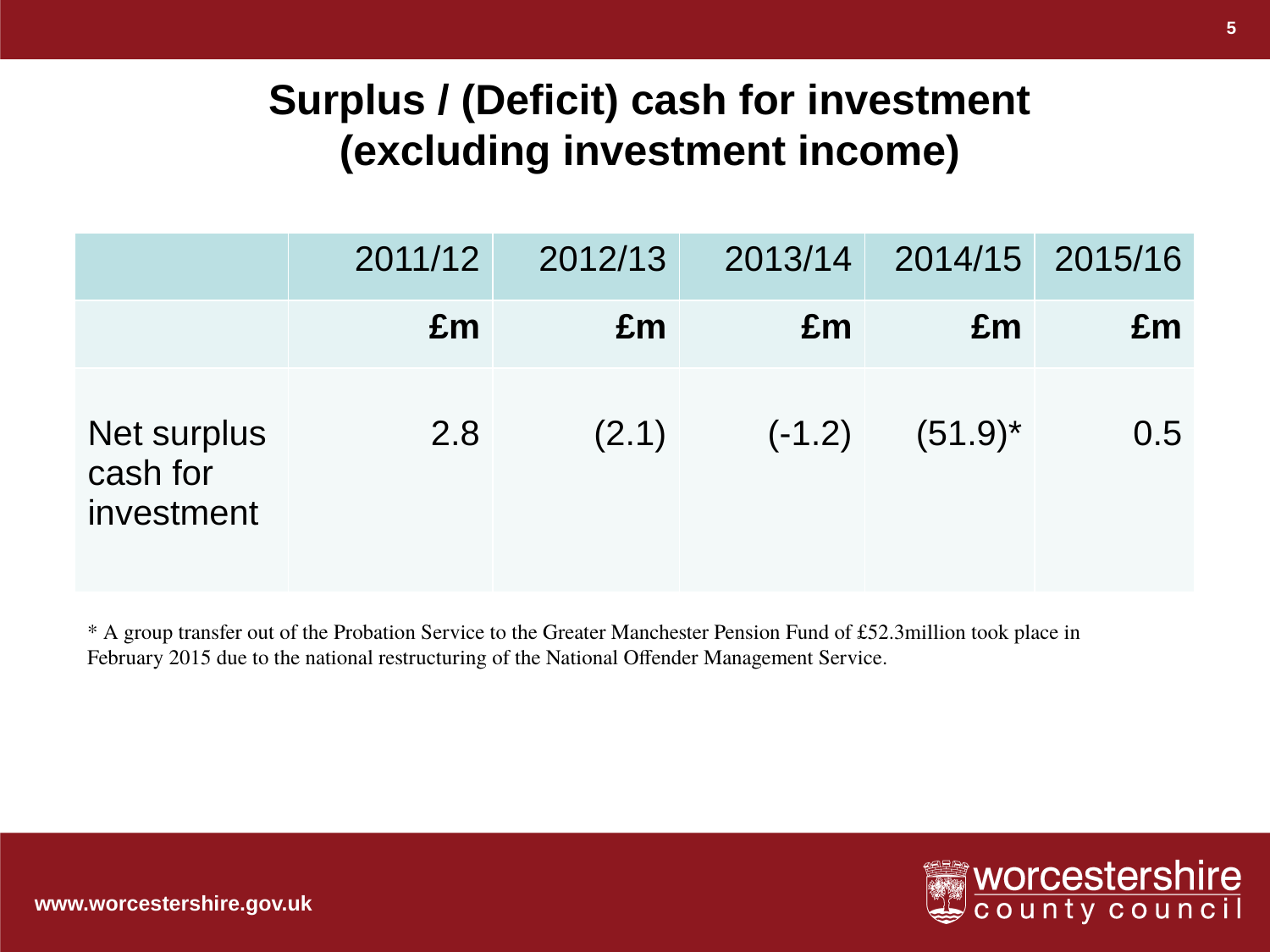

5
Surplus / (Deficit) cash for investment (excluding investment income)

|  | 2011/12 | 2012/13 | 2013/14 | 2014/15 | 2015/16 |
| --- | --- | --- | --- | --- | --- |
|  | £m | £m | £m | £m | £m |
| Net surplus cash for investment | 2.8 | (2.1) | (-1.2) | (51.9)\* | 0.5 |
* A group transfer out of the Probation Service to the Greater Manchester Pension Fund of £52.3million took place in February 2015 due to the national restructuring of the National Offender Management Service.